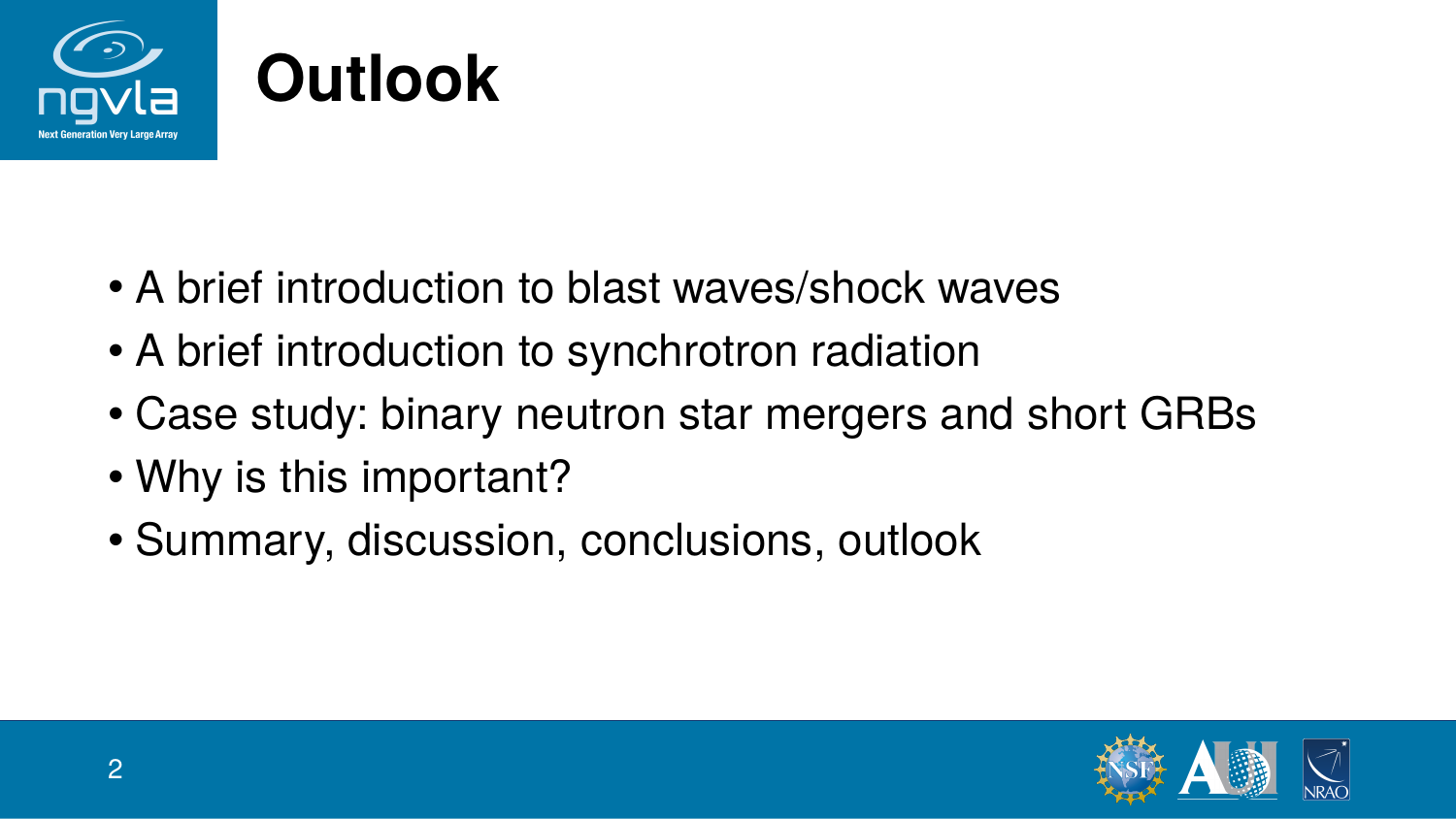

# Outlook
A brief introduction to blast waves/shock waves
A brief introduction to synchrotron radiation
Case study: binary neutron star mergers and short GRBs
Why is this important?
Summary, discussion, conclusions, outlook

2